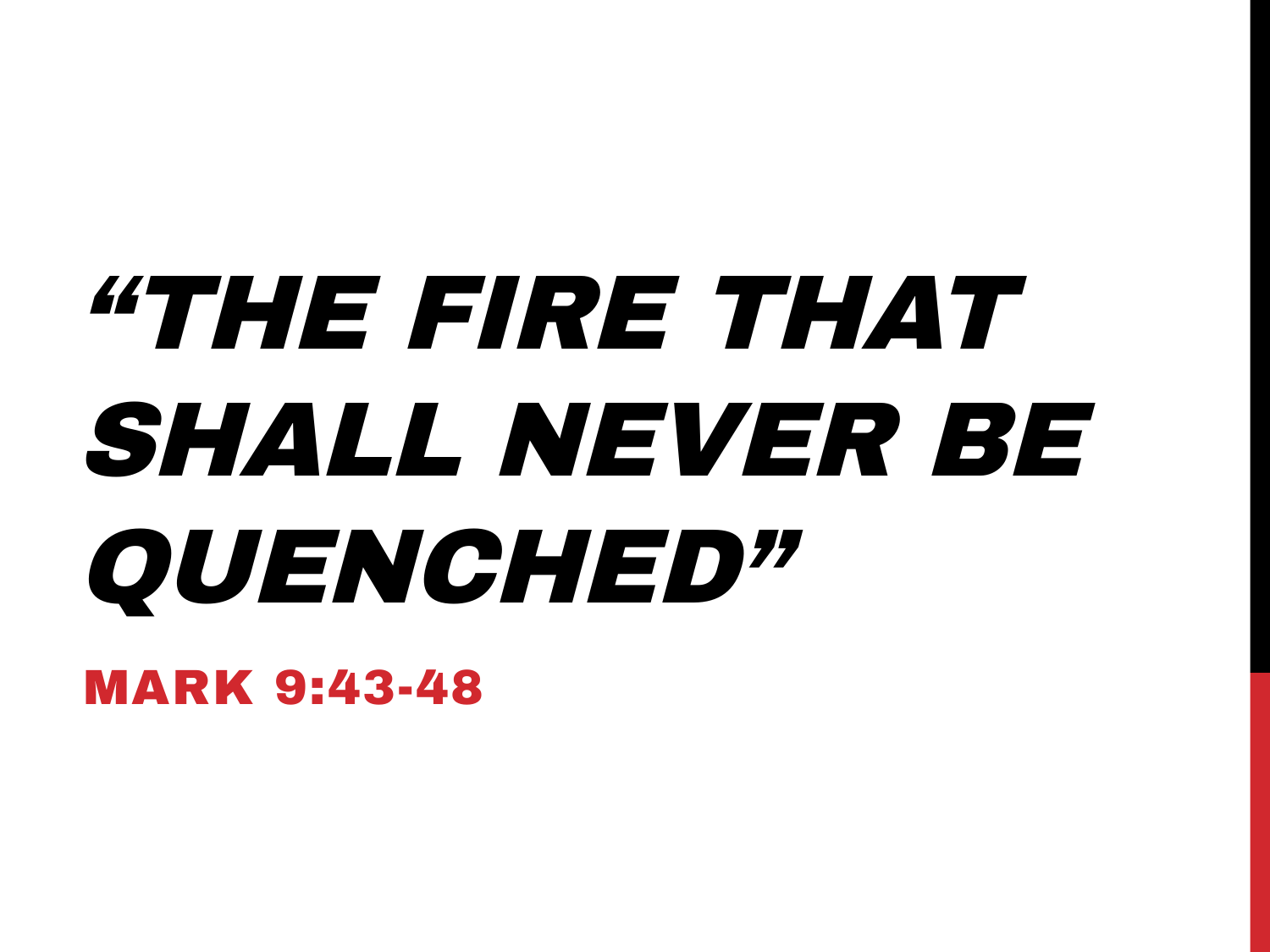

# “The fire that shall never be quenched”
Mark 9:43-48